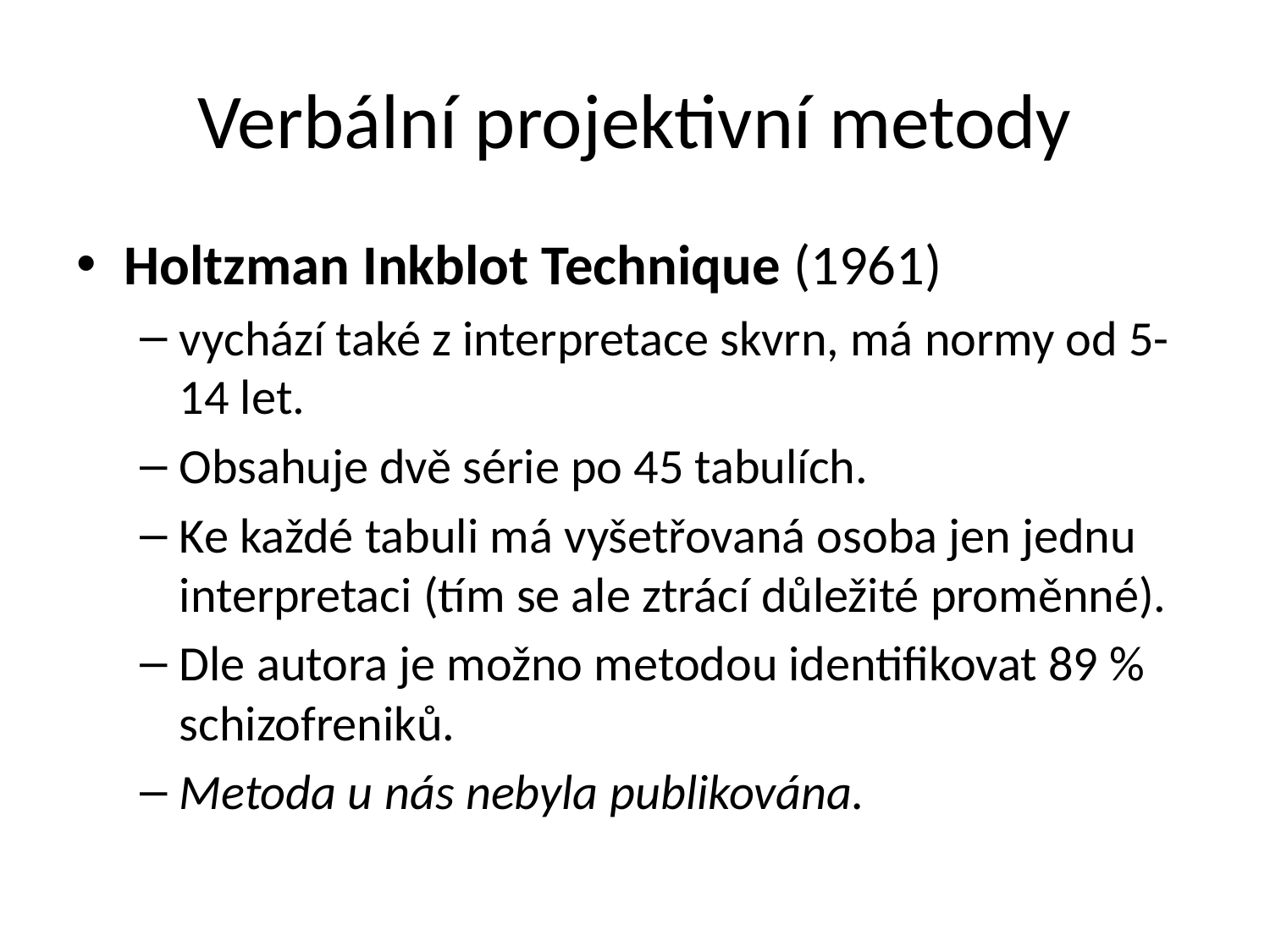

# Verbální projektivní metody
Holtzman Inkblot Technique (1961)
vychází také z interpretace skvrn, má normy od 5-14 let.
Obsahuje dvě série po 45 tabulích.
Ke každé tabuli má vyšetřovaná osoba jen jednu interpretaci (tím se ale ztrácí důležité proměnné).
Dle autora je možno metodou identifikovat 89 % schizofreniků.
Metoda u nás nebyla publikována.